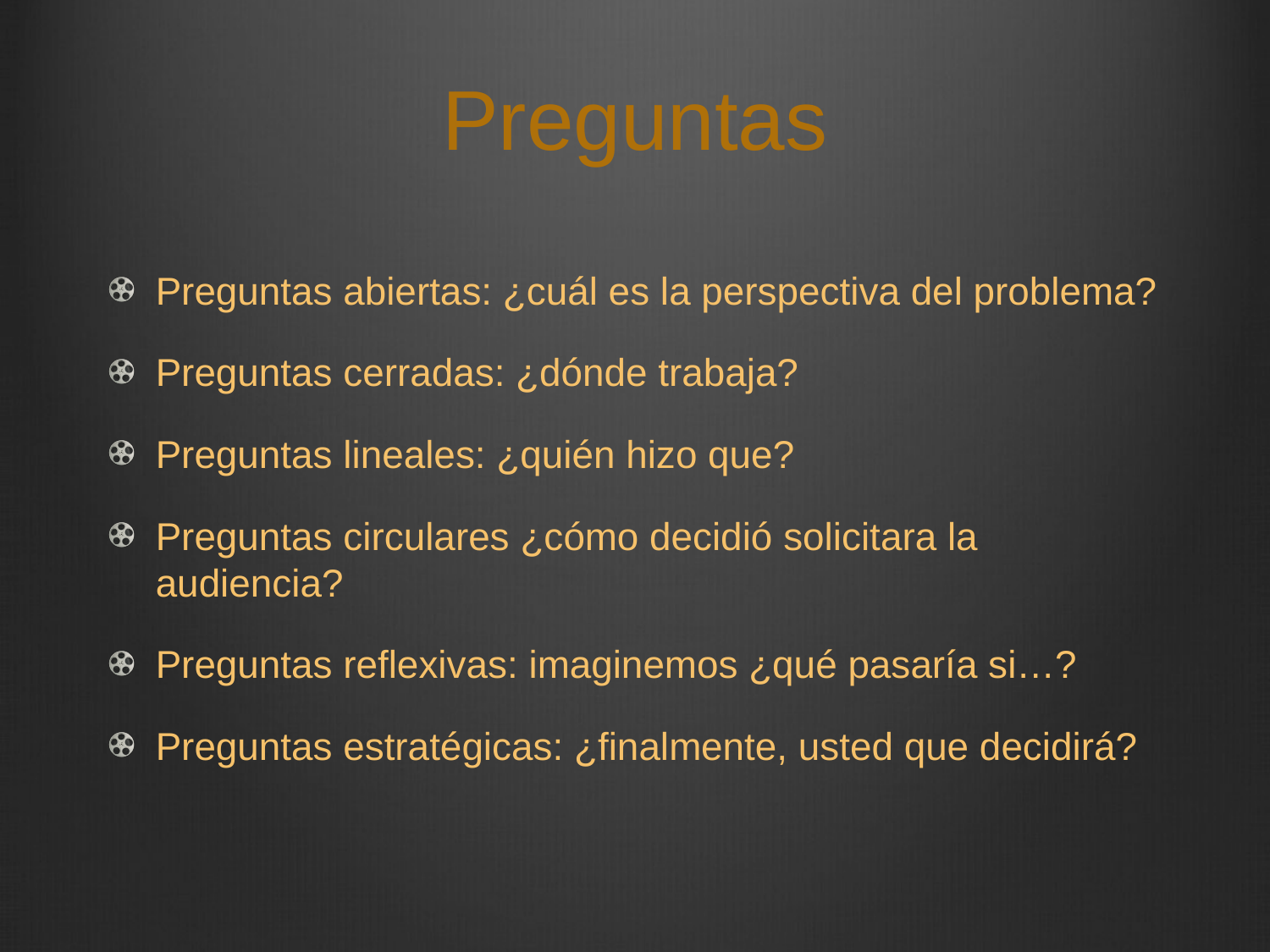

# Preguntas
Preguntas abiertas: ¿cuál es la perspectiva del problema?
Preguntas cerradas: ¿dónde trabaja?
Preguntas lineales: ¿quién hizo que?
Preguntas circulares ¿cómo decidió solicitara la audiencia?
Preguntas reflexivas: imaginemos ¿qué pasaría si…?
Preguntas estratégicas: ¿finalmente, usted que decidirá?